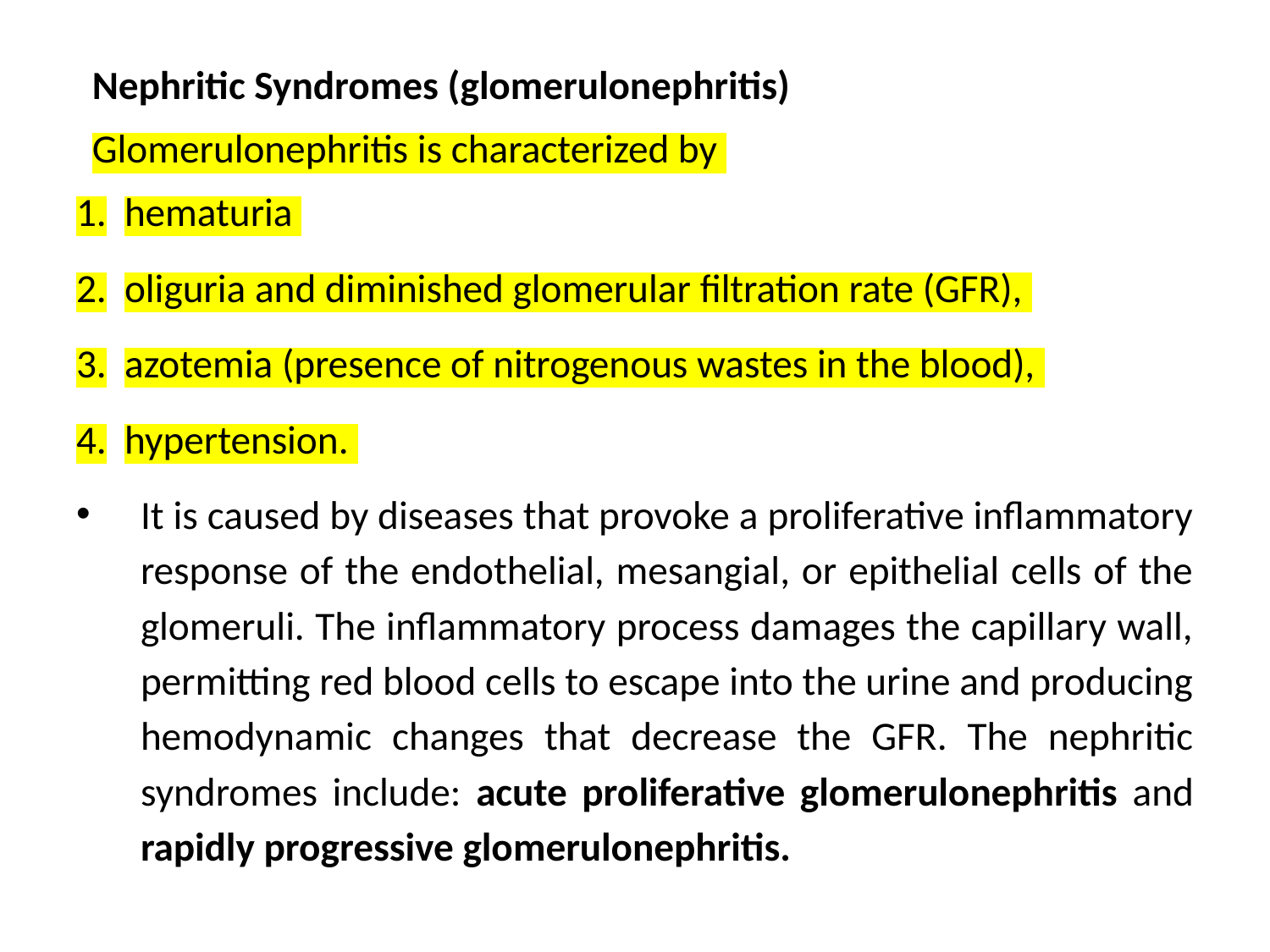

#
Nephritic Syndromes (glomerulonephritis)
Glomerulonephritis is characterized by
hematuria
oliguria and diminished glomerular filtration rate (GFR),
azotemia (presence of nitrogenous wastes in the blood),
hypertension.
It is caused by diseases that provoke a proliferative inflammatory response of the endothelial, mesangial, or epithelial cells of the glomeruli. The inflammatory process damages the capillary wall, permitting red blood cells to escape into the urine and producing hemodynamic changes that decrease the GFR. The nephritic syndromes include: acute proliferative glomerulonephritis and rapidly progressive glomerulonephritis.